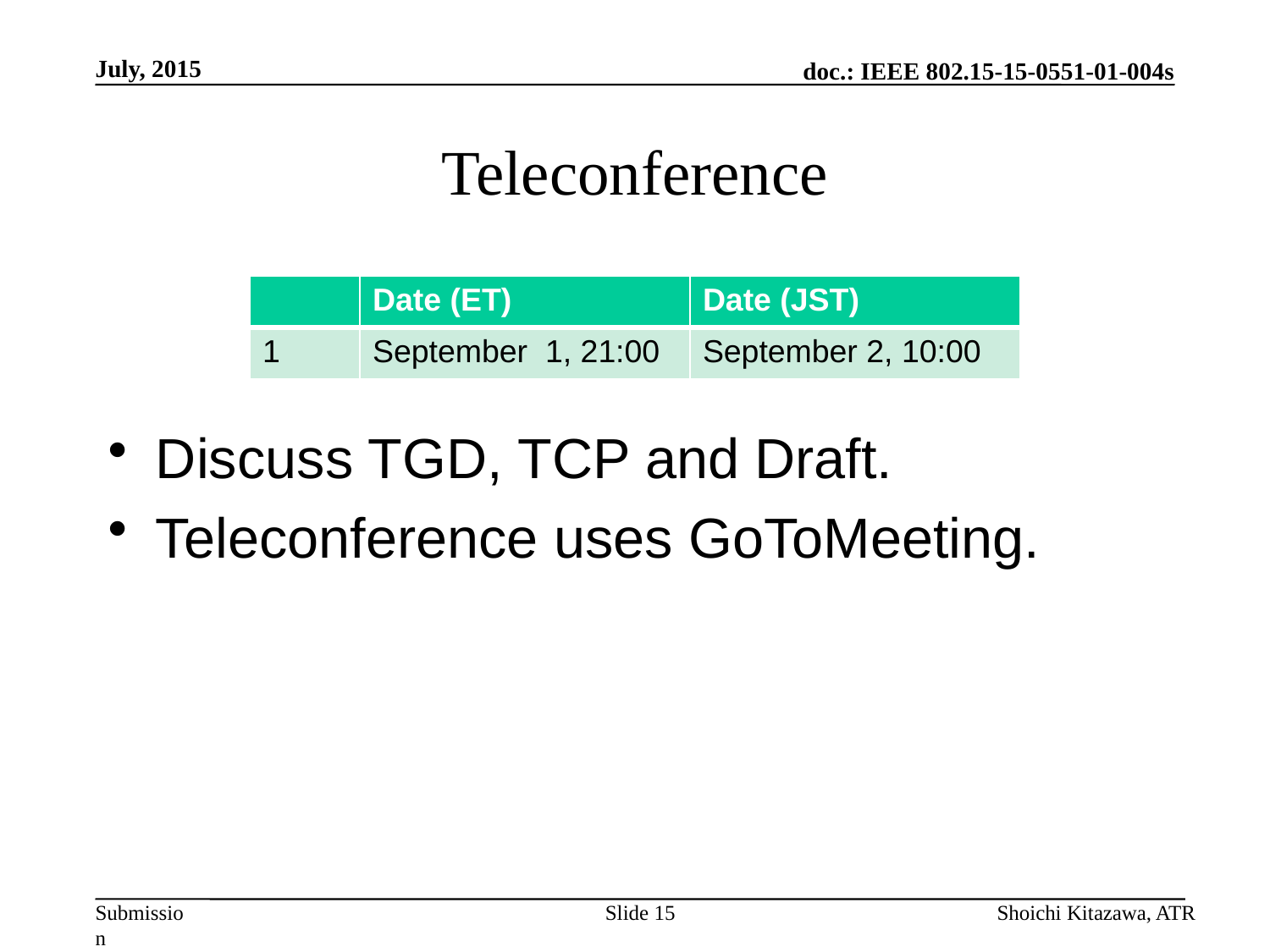

July, 2015
# Teleconference
|  | Date (ET) | Date (JST) |
| --- | --- | --- |
| 1 | September 1, 21:00 | September 2, 10:00 |
Discuss TGD, TCP and Draft.
Teleconference uses GoToMeeting.
Slide 15
Shoichi Kitazawa, ATR